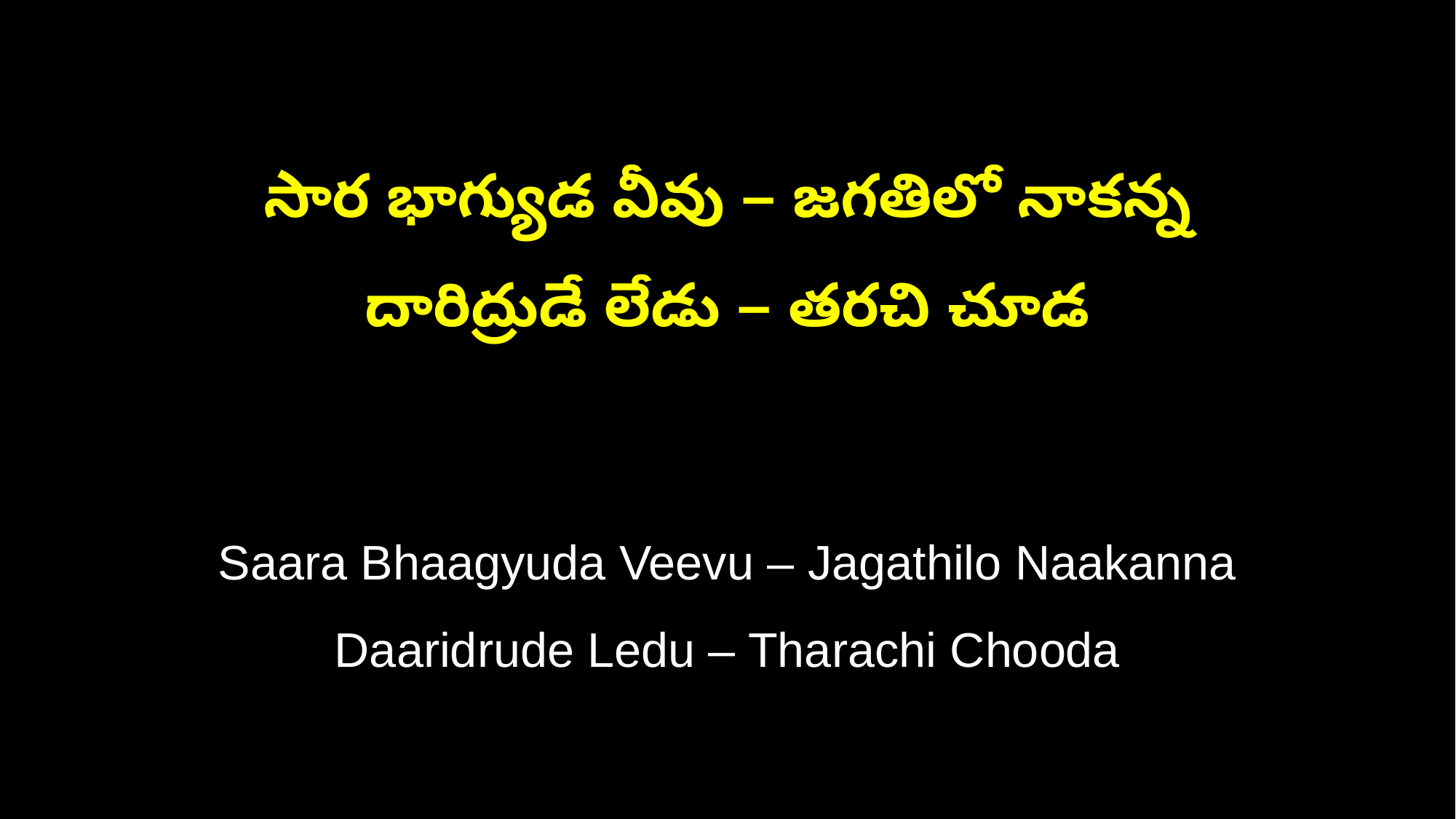

సార భాగ్యుడ వీవు – జగతిలో నాకన్న
దారిద్రుడే లేడు – తరచి చూడ
Saara Bhaagyuda Veevu – Jagathilo Naakanna
Daaridrude Ledu – Tharachi Chooda